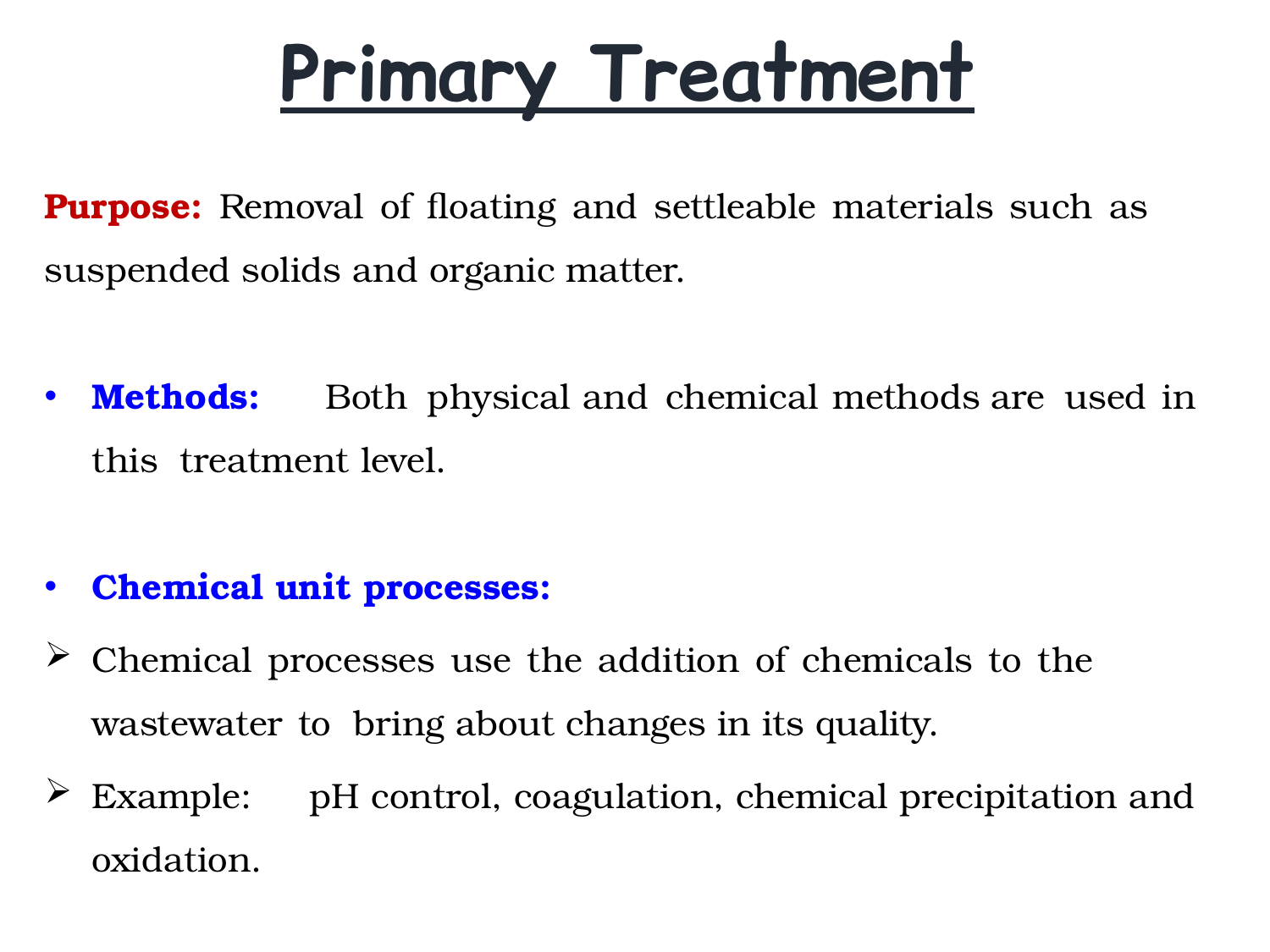

# Primary Treatment
Purpose: Removal of floating and settleable materials such as suspended solids and organic matter.

Methods:	Both	physical	and	chemical	methods	are	used	in	this  treatment level.

Chemical unit processes:
Chemical processes use the addition of chemicals to the wastewater to  bring about changes in its quality.
Example:	pH control, coagulation, chemical precipitation and oxidation.